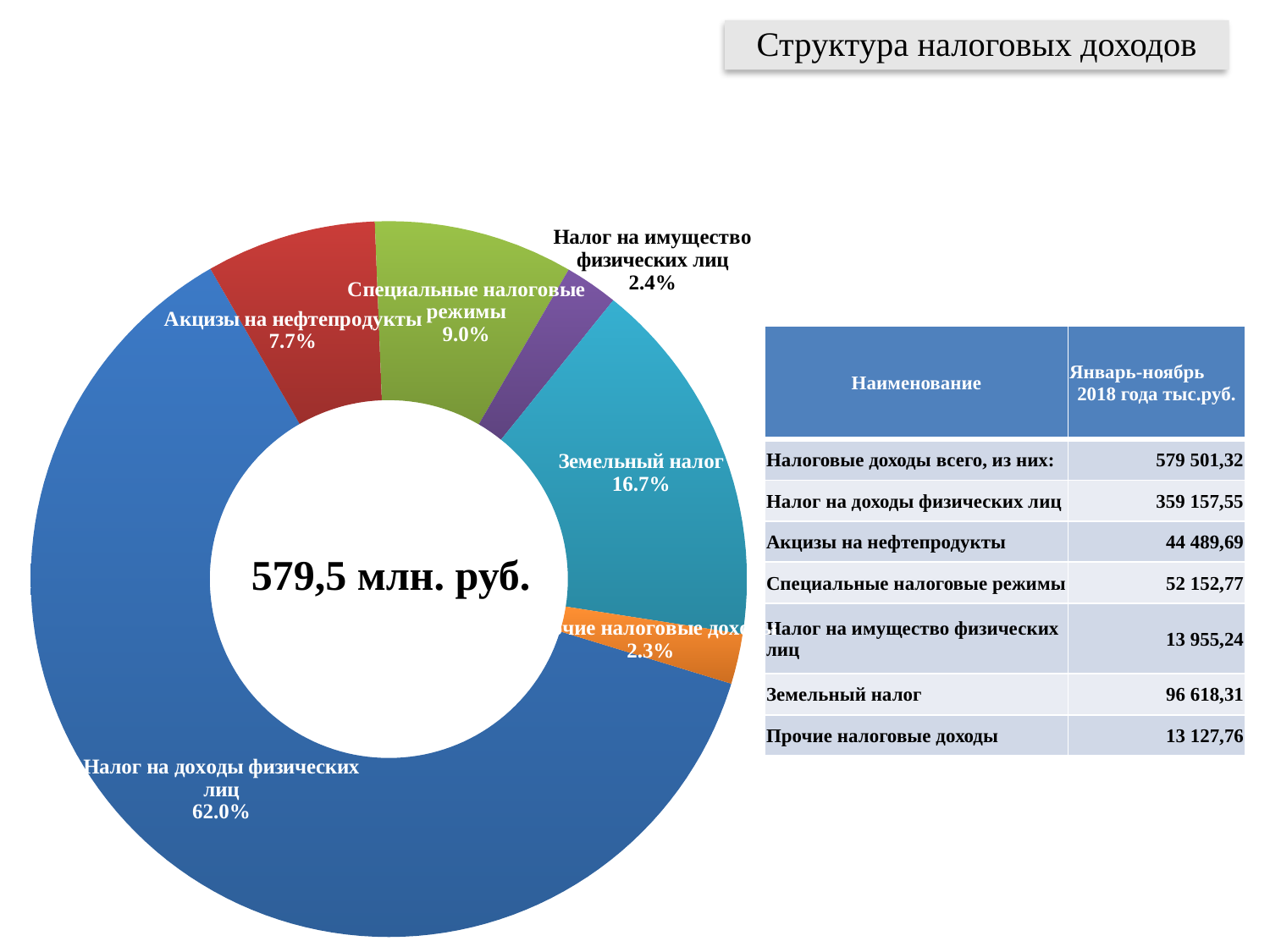

Структура налоговых доходов

### Chart

| Category |  |
|---|---|
| Налог на доходы физических лиц | 359157.55 |
| Акцизы на нефтепродукты | 44489.69 |
| Специальные налоговые режимы | 52152.77 |
| Налог на имущество физических лиц | 13955.239999999998 |
| Земельный налог | 96618.31 |
| Прочие налоговые доходы | 13127.759999999998 |
| Наименование | Январь-ноябрь 2018 года тыс.руб. |
| --- | --- |
| Налоговые доходы всего, из них: | 579 501,32 |
| Налог на доходы физических лиц | 359 157,55 |
| Акцизы на нефтепродукты | 44 489,69 |
| Специальные налоговые режимы | 52 152,77 |
| Налог на имущество физических лиц | 13 955,24 |
| Земельный налог | 96 618,31 |
| Прочие налоговые доходы | 13 127,76 |
579,5 млн. руб.